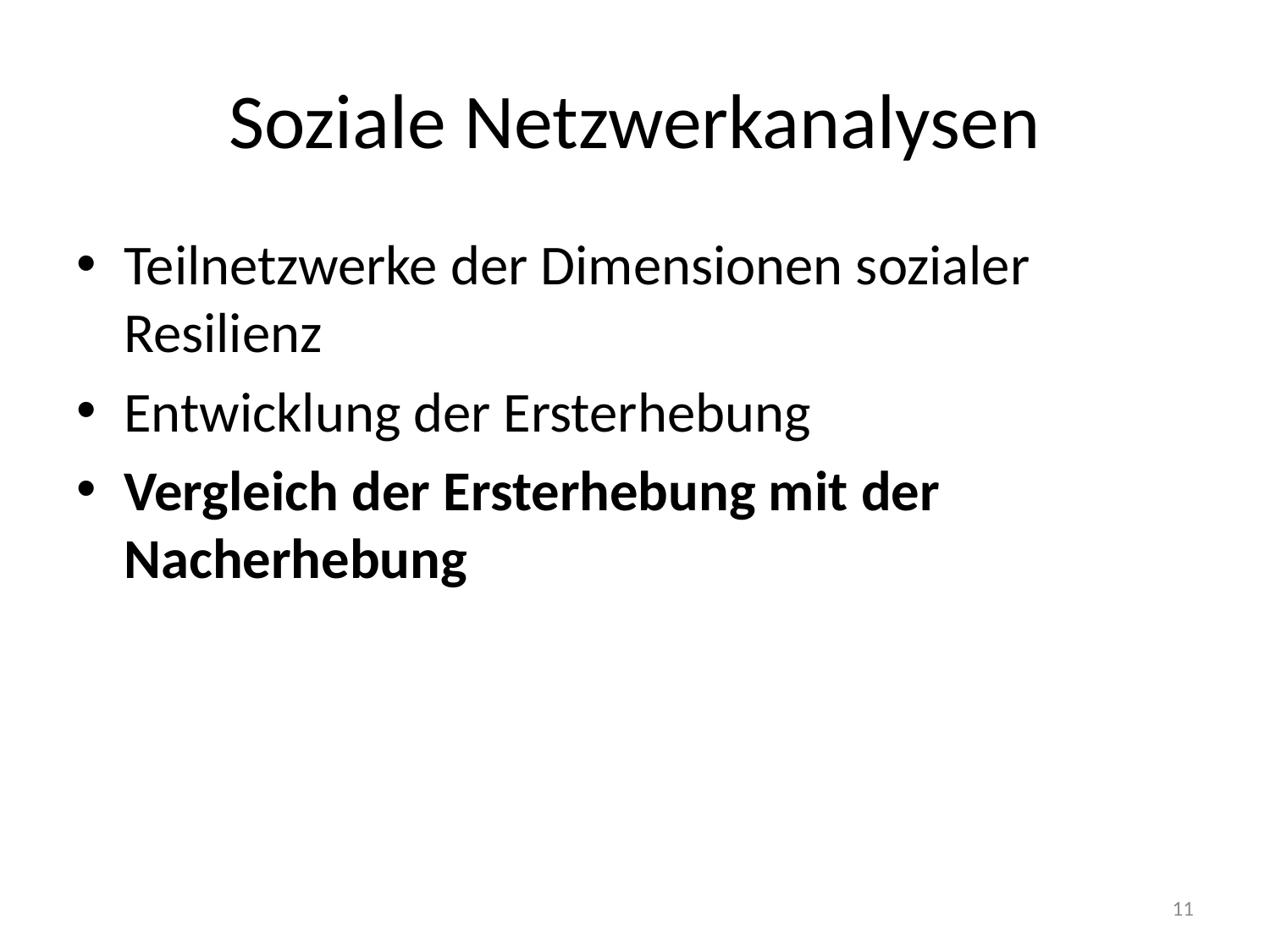

# Soziale Netzwerkanalysen
Teilnetzwerke der Dimensionen sozialer Resilienz
Entwicklung der Ersterhebung
Vergleich der Ersterhebung mit der Nacherhebung
11